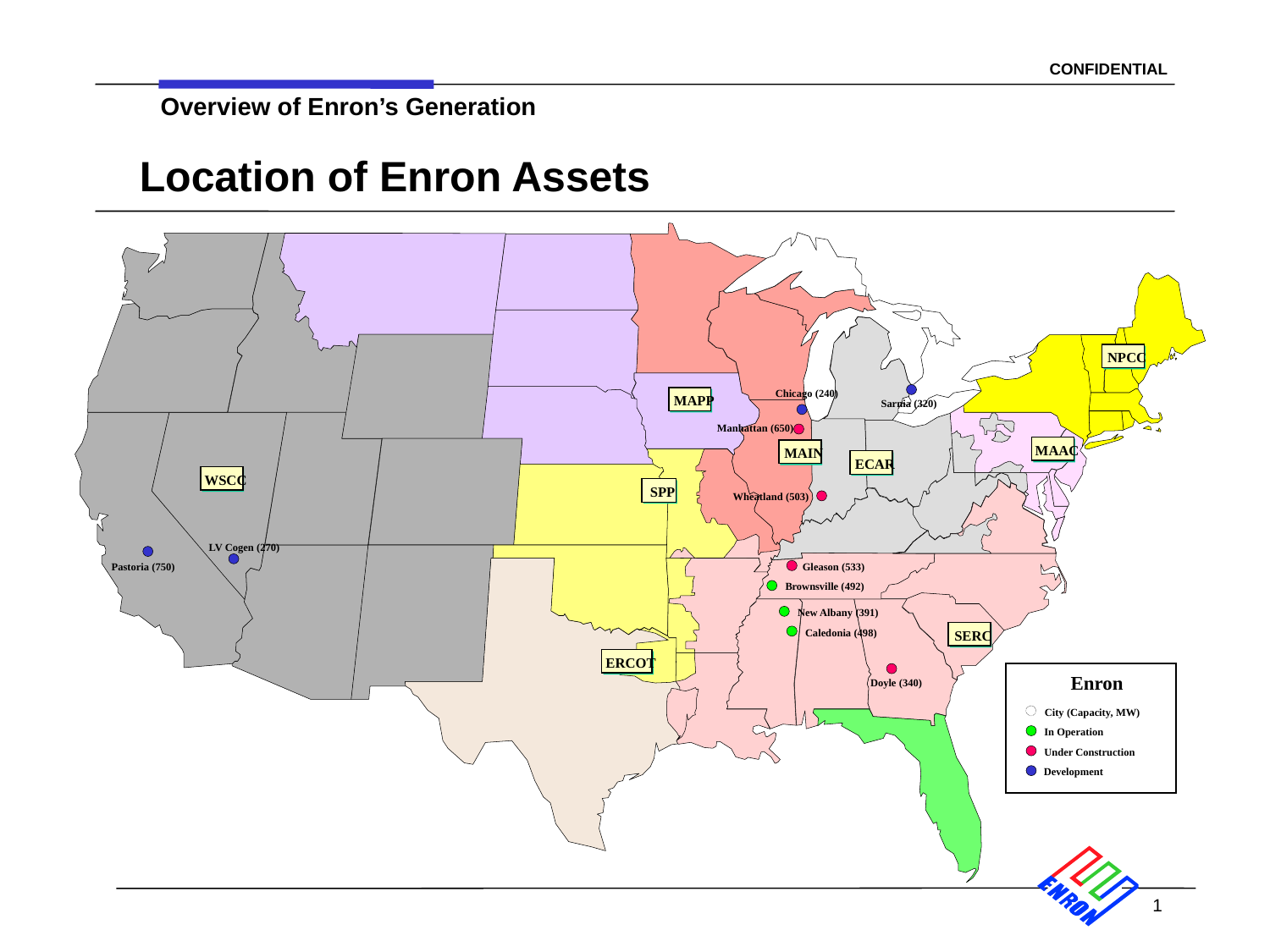

1
Location of Enron Assets

NPCC

Chicago (240)

MAPP

Sarnia (320)

Manhattan (650)

MAAC

MAIN

ECAR

WSCC

SPP

Wheatland (503)

LV Cogen (270)

Pastoria (750)
Gleason (533)

Brownsville (492)

New Albany (391)

SERC
Caledonia (498)

ERCOT

Enron
Doyle (340)

City (Capacity, MW)

In Operation

Under Construction

Development